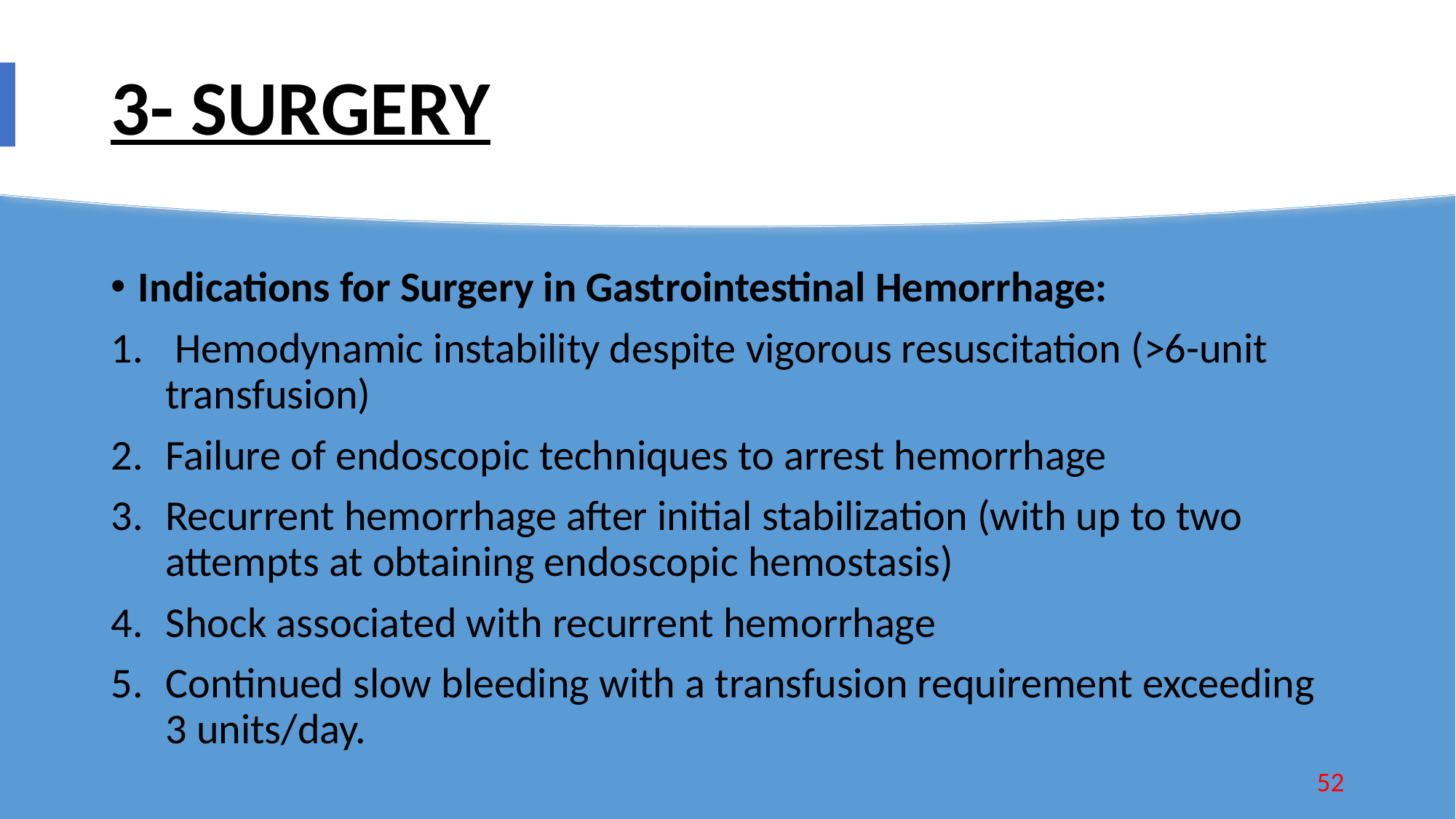

3- SURGERY

Indications for Surgery in Gastrointestinal Hemorrhage:
 Hemodynamic instability despite vigorous resuscitation (>6-unit transfusion)
Failure of endoscopic techniques to arrest hemorrhage
Recurrent hemorrhage after initial stabilization (with up to two attempts at obtaining endoscopic hemostasis)
Shock associated with recurrent hemorrhage
Continued slow bleeding with a transfusion requirement exceeding 3 units/day.
52